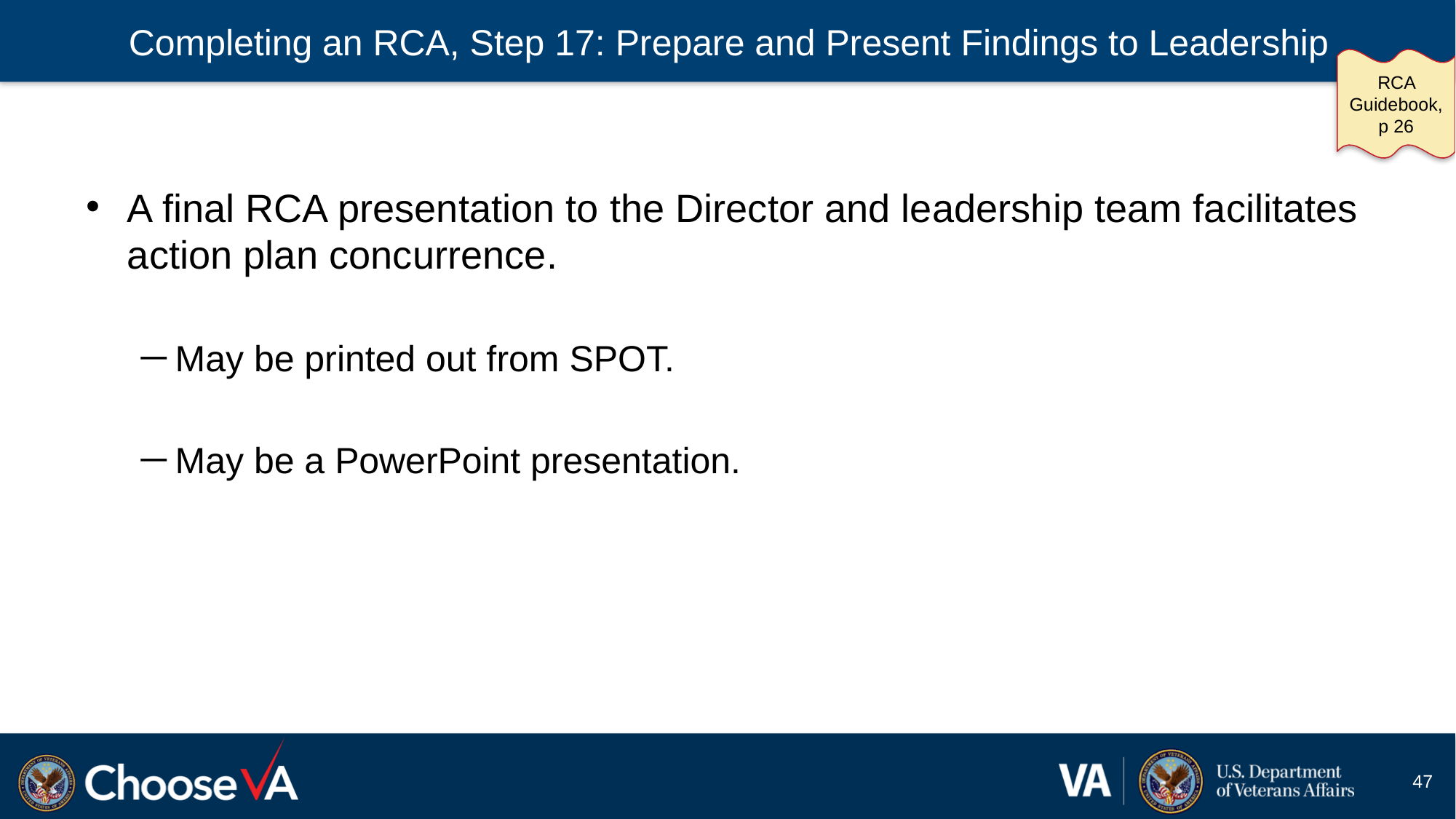

# Completing an RCA, Step 17: Prepare and Present Findings to Leadership
RCA Guidebook, p 26
A final RCA presentation to the Director and leadership team facilitates action plan concurrence.

May be printed out from SPOT.

May be a PowerPoint presentation.